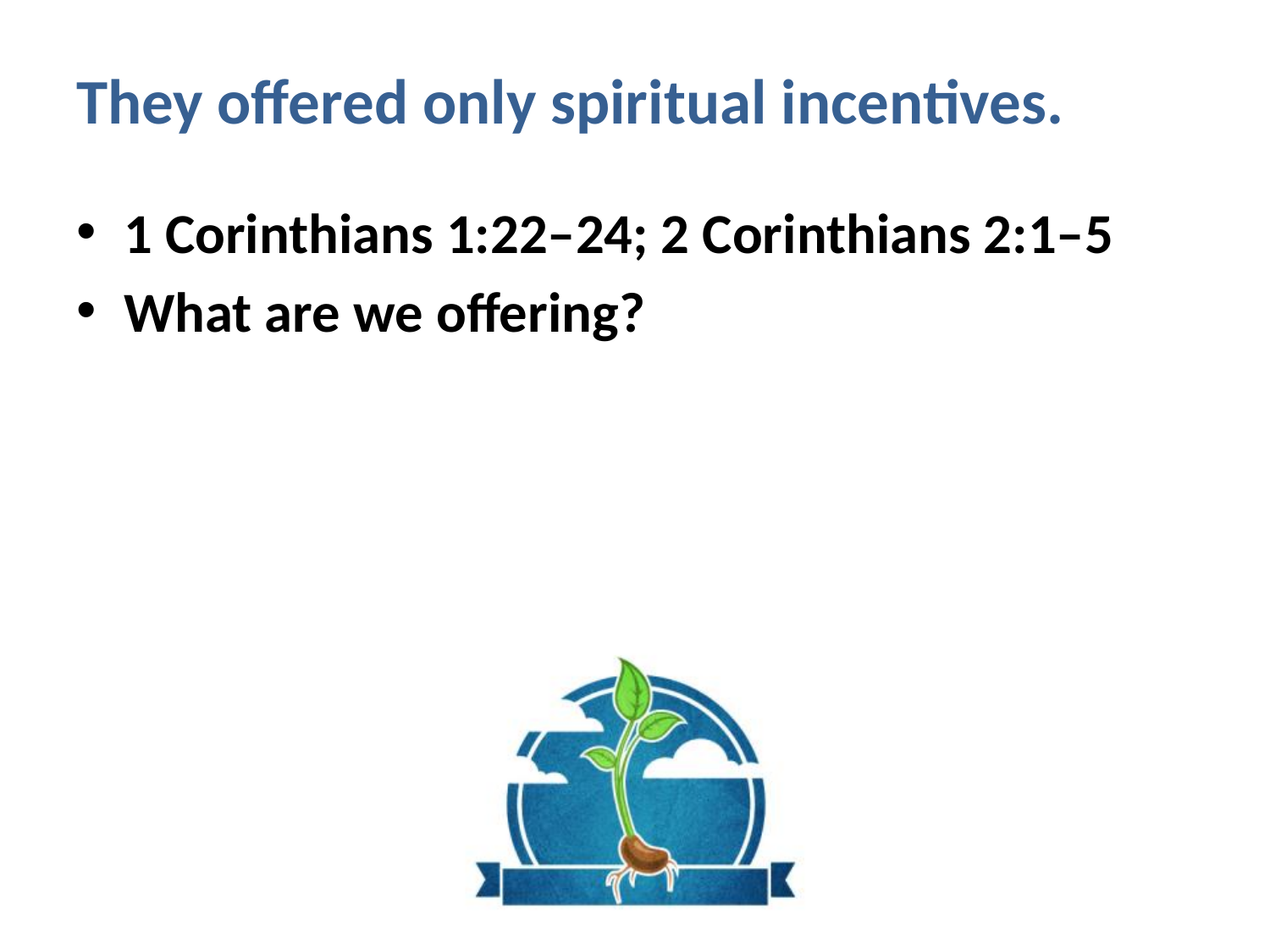

# They offered only spiritual incentives.
1 Corinthians 1:22–24; 2 Corinthians 2:1–5
What are we offering?